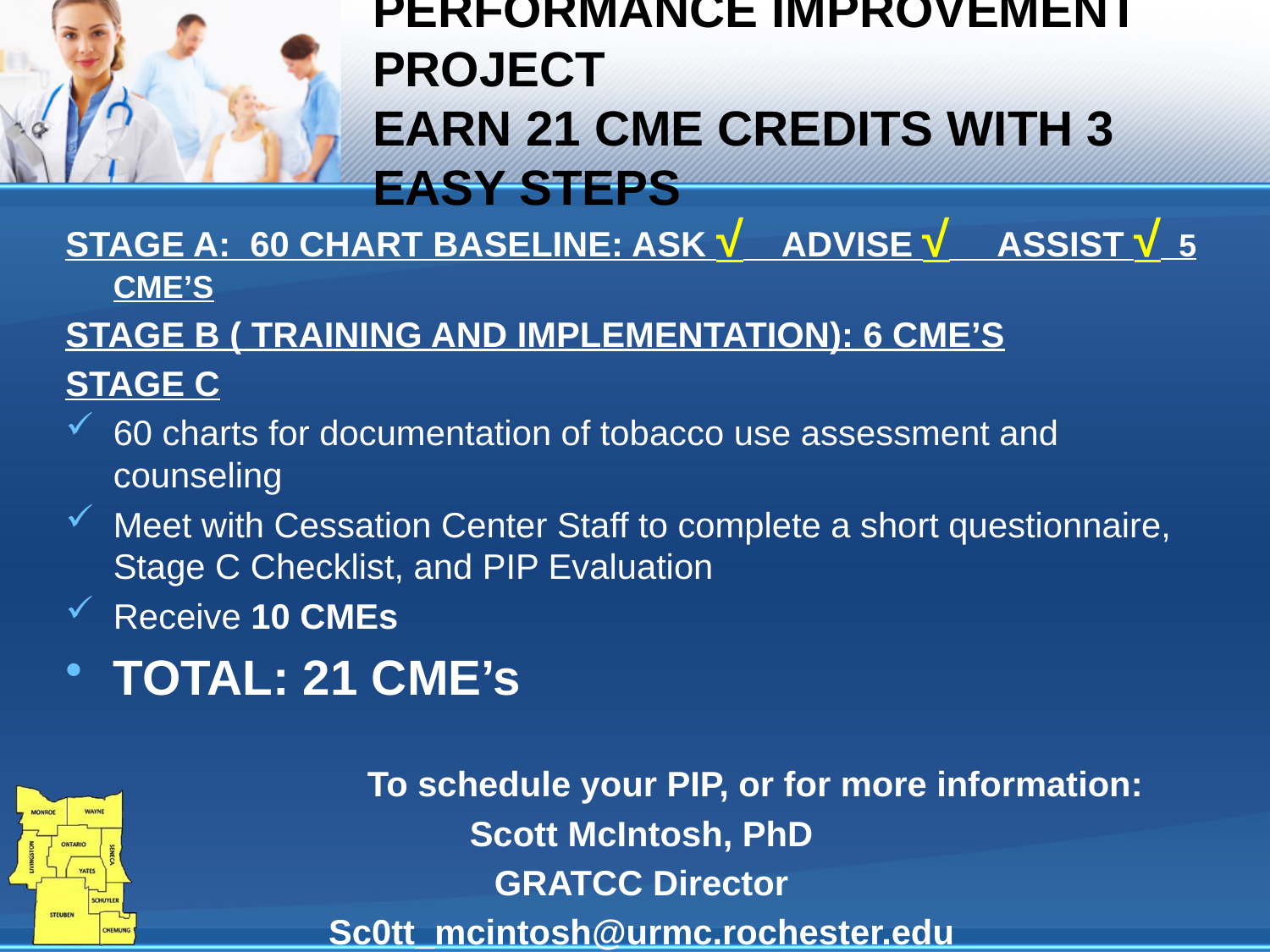

# Performance Improvement Project Earn 21 CME Credits with 3 easy steps
Stage A:  60 Chart Baseline: Ask √    Advise √     Assist √  5 CME’s
Stage B ( Training and Implementation): 6 CME’s
Stage C
60 charts for documentation of tobacco use assessment and counseling
Meet with Cessation Center Staff to complete a short questionnaire, Stage C Checklist, and PIP Evaluation
Receive 10 CMEs
TOTAL: 21 CME’s

			To schedule your PIP, or for more information:
Scott McIntosh, PhD
GRATCC Director
Sc0tt_mcintosh@urmc.rochester.edu
585.275.0511